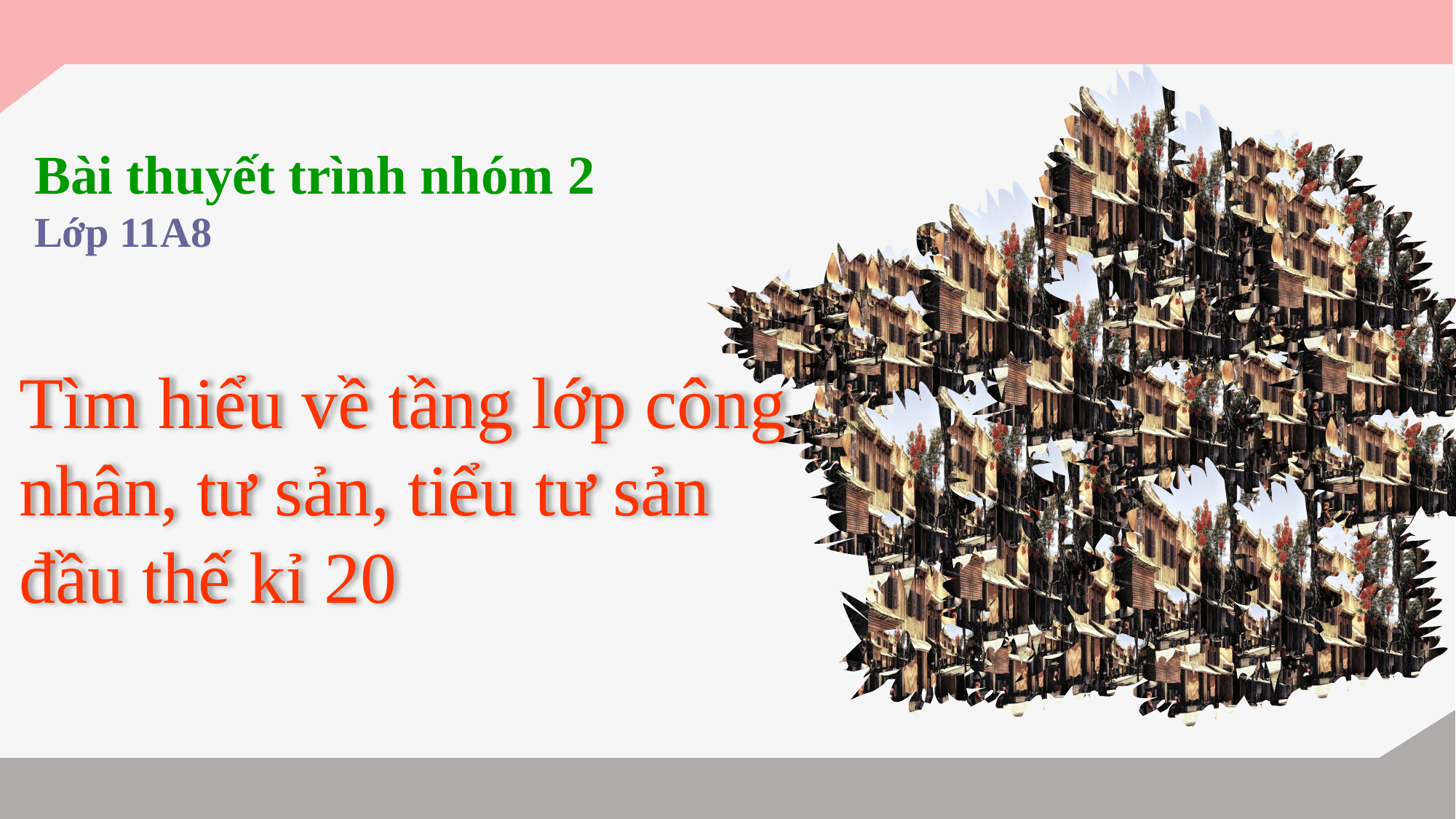

Bài thuyết trình nhóm 2
Lớp 11A8

Tìm hiểu về tầng lớp công nhân, tư sản, tiểu tư sản đầu thế kỉ 20